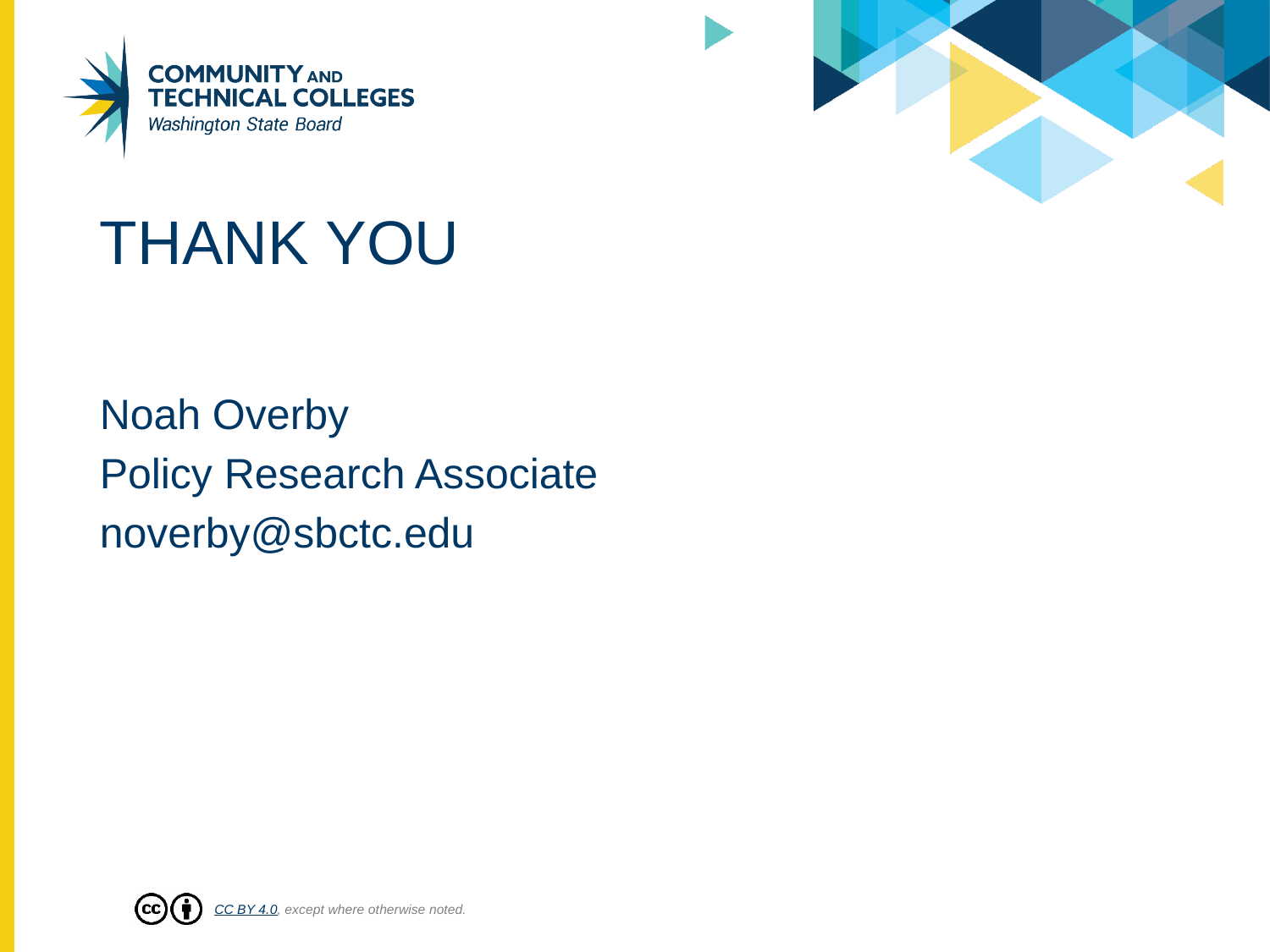

# Thank you

Noah Overby
Policy Research Associate
noverby@sbctc.edu